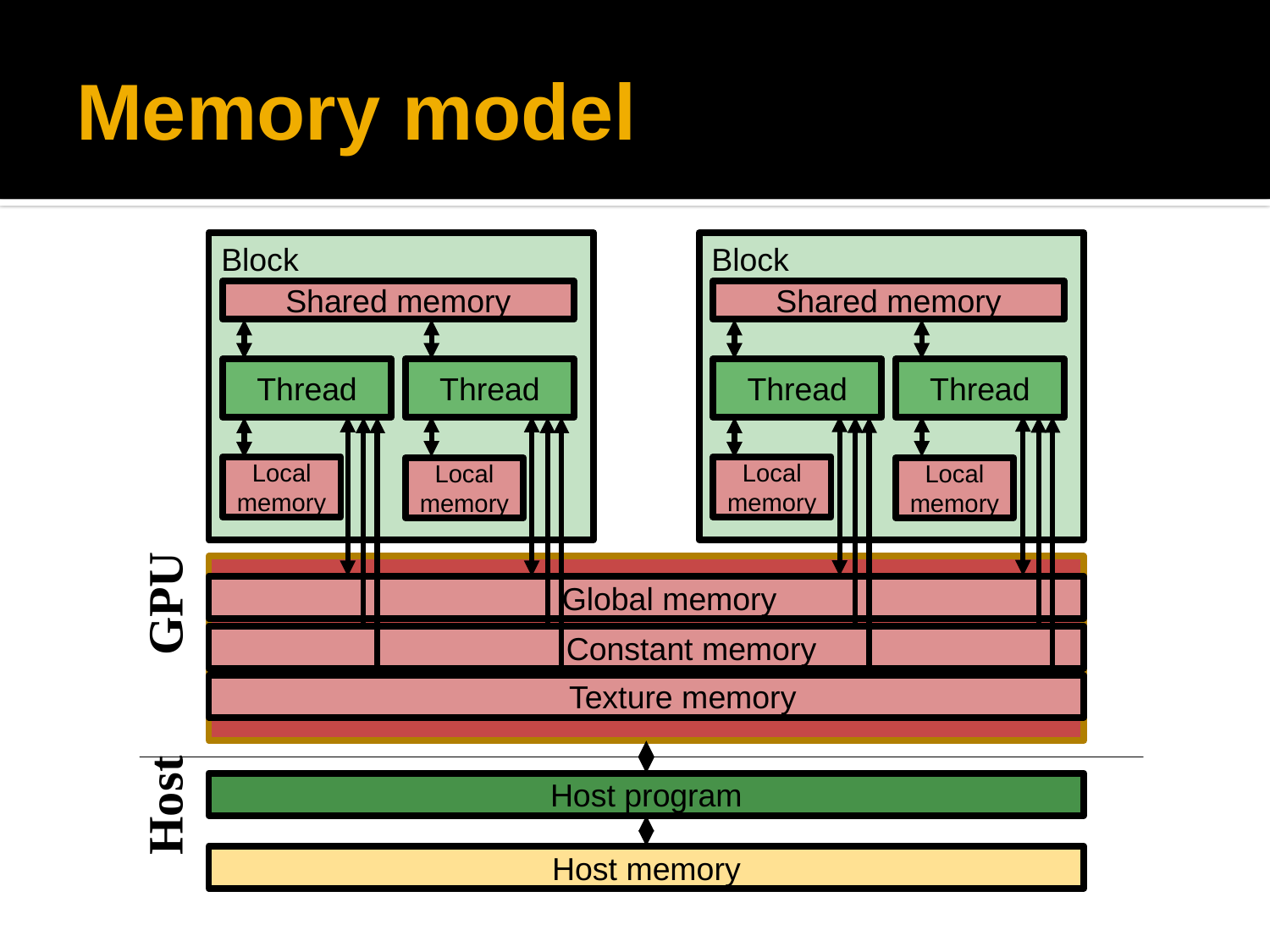

# Memory model
Block
Shared memory
Thread
Thread
Local memory
Local memory
Block
Shared memory
Thread
Thread
Local memory
Local memory
GPU

 Global memory
      Constant memory
    Texture memory
Host
Host program
Host memory